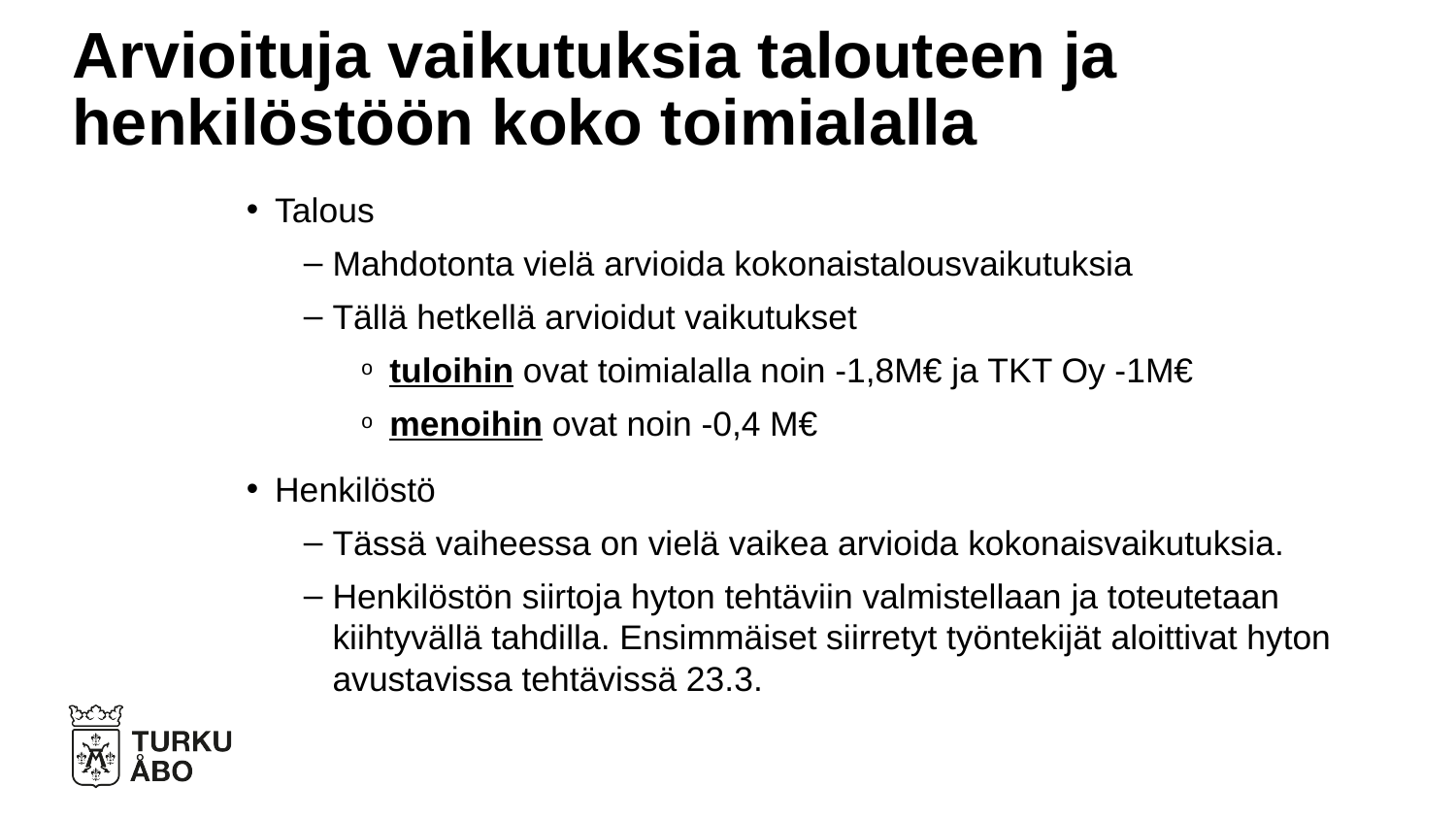

# Arvioituja vaikutuksia talouteen ja henkilöstöön koko toimialalla
Talous
Mahdotonta vielä arvioida kokonaistalousvaikutuksia
Tällä hetkellä arvioidut vaikutukset
tuloihin ovat toimialalla noin -1,8M€ ja TKT Oy -1M€
menoihin ovat noin -0,4 M€
Henkilöstö
Tässä vaiheessa on vielä vaikea arvioida kokonaisvaikutuksia.
Henkilöstön siirtoja hyton tehtäviin valmistellaan ja toteutetaan kiihtyvällä tahdilla. Ensimmäiset siirretyt työntekijät aloittivat hyton avustavissa tehtävissä 23.3.